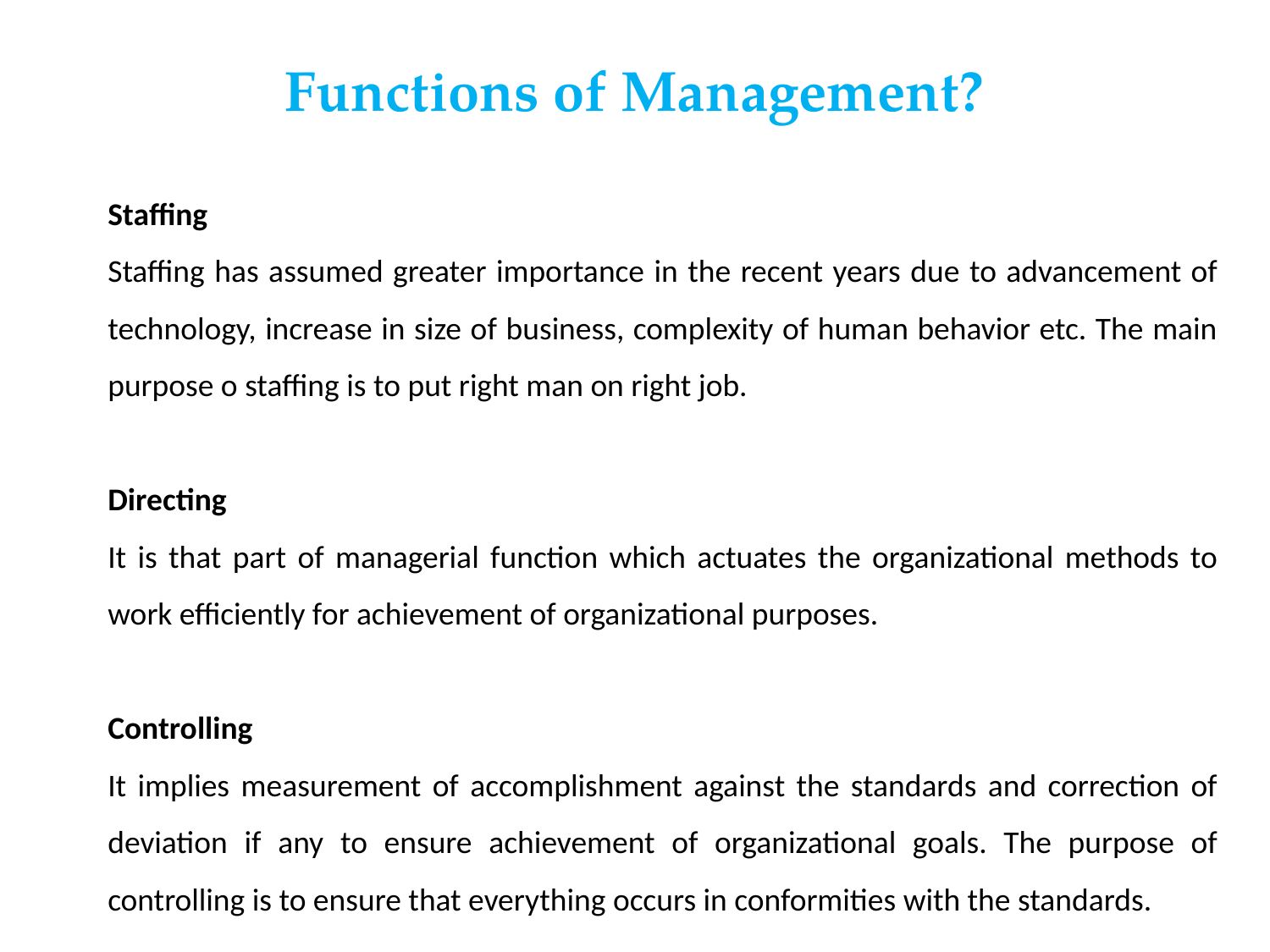

Functions of Management?
Staffing
Staffing has assumed greater importance in the recent years due to advancement of technology, increase in size of business, complexity of human behavior etc. The main purpose o staffing is to put right man on right job.

Directing
It is that part of managerial function which actuates the organizational methods to work efficiently for achievement of organizational purposes.

Controlling
It implies measurement of accomplishment against the standards and correction of deviation if any to ensure achievement of organizational goals. The purpose of controlling is to ensure that everything occurs in conformities with the standards.